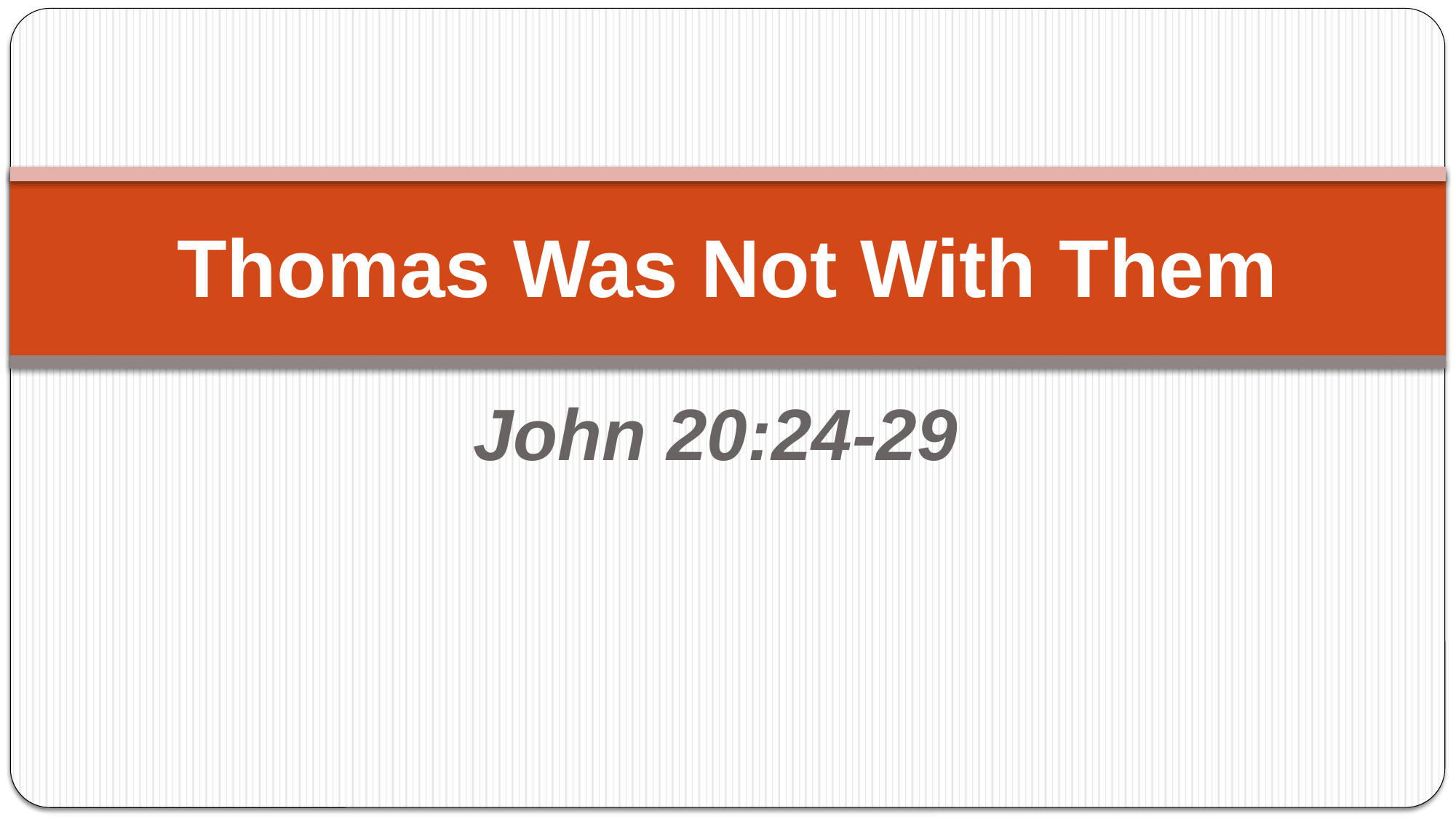

# Thomas Was Not With Them
John 20:24-29